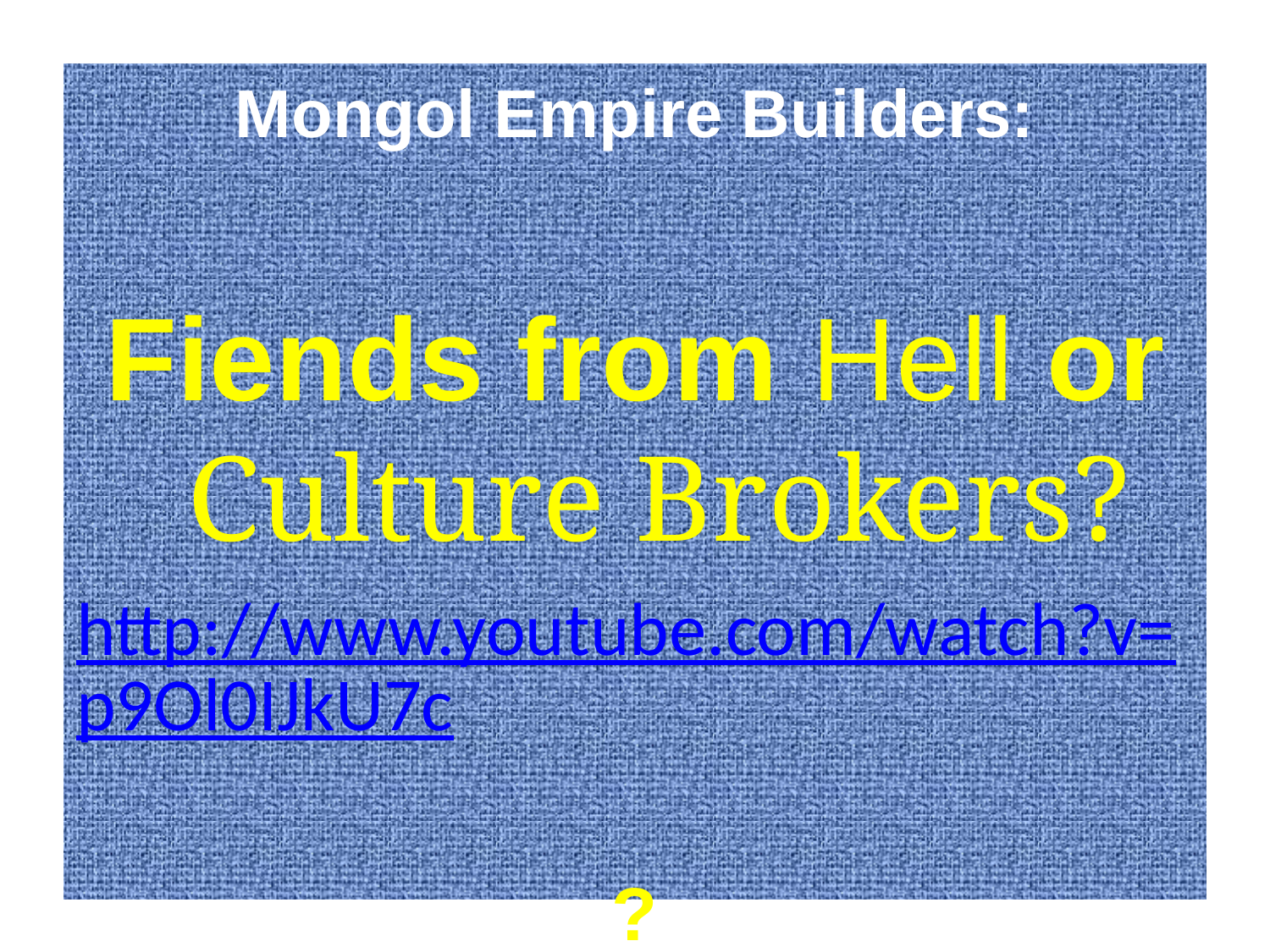

Mongol Empire Builders:

Fiends from Hell or Culture Brokers?
http://www.youtube.com/watch?v=p9Ol0IJkU7c

?